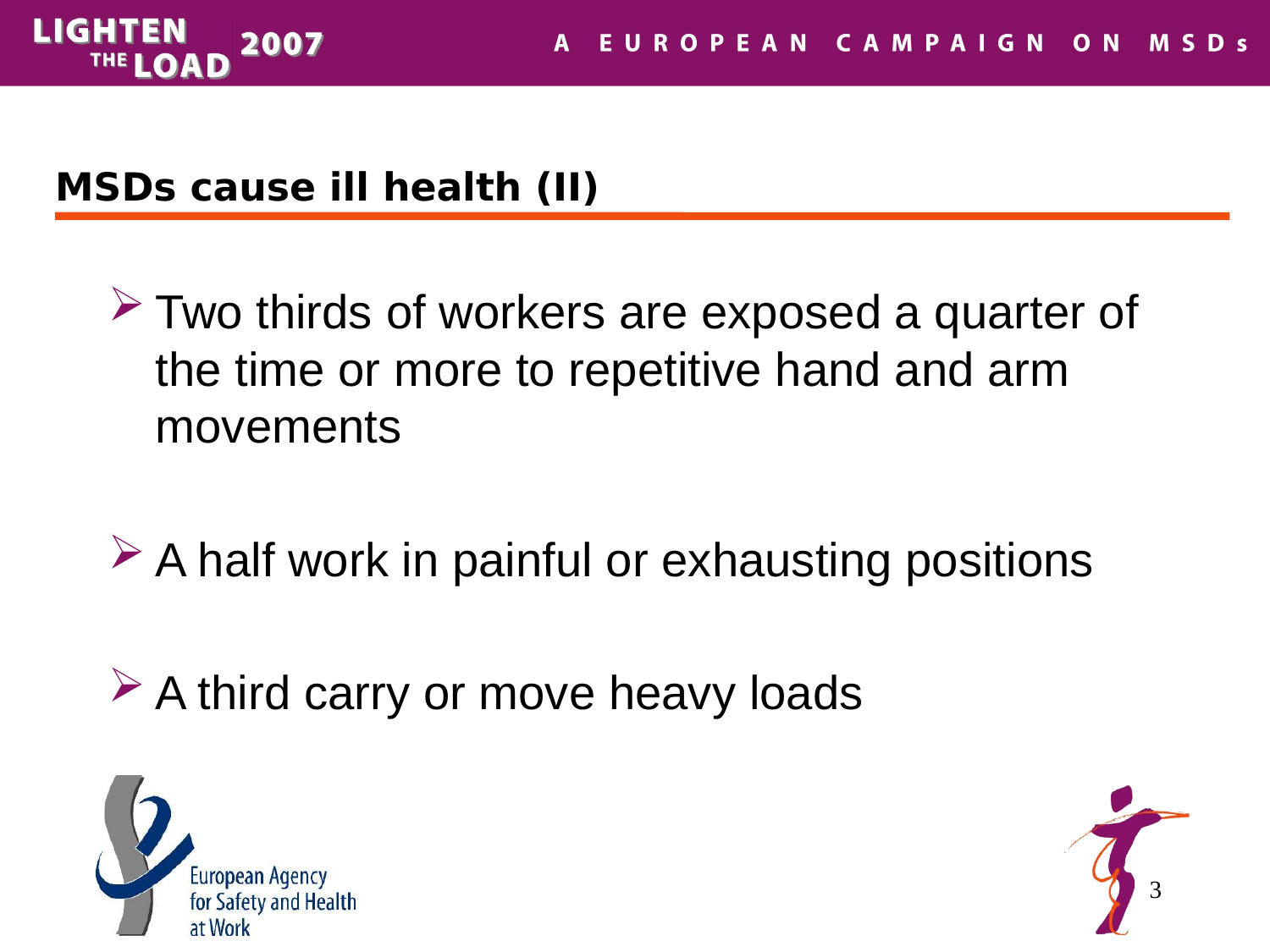

# MSDs cause ill health (II)
Two thirds of workers are exposed a quarter of the time or more to repetitive hand and arm movements

A half work in painful or exhausting positions

A third carry or move heavy loads
3